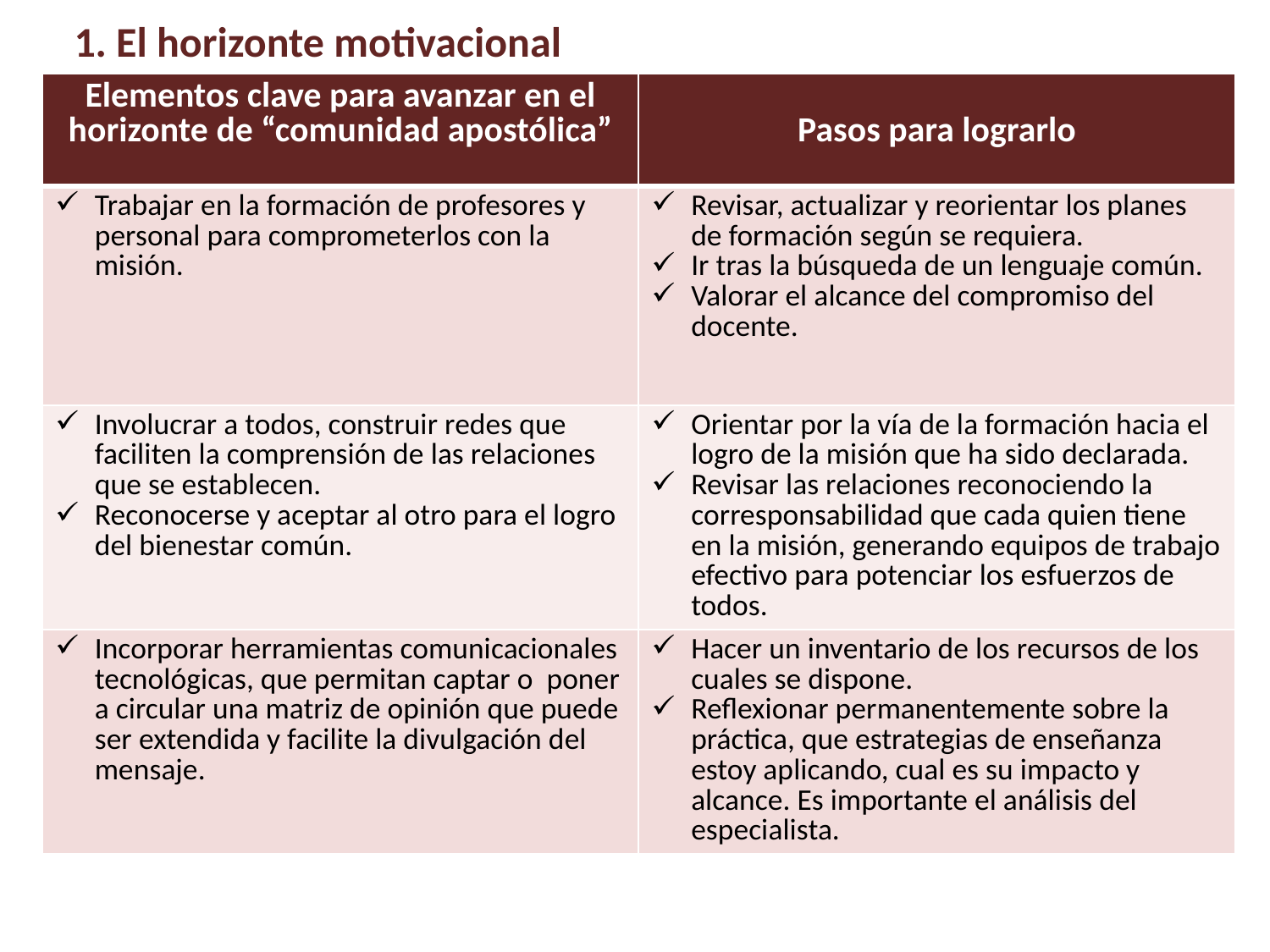

# 1. El horizonte motivacional
| Elementos clave para avanzar en el horizonte de “comunidad apostólica” | Pasos para lograrlo |
| --- | --- |
| Trabajar en la formación de profesores y personal para comprometerlos con la misión. | Revisar, actualizar y reorientar los planes de formación según se requiera. Ir tras la búsqueda de un lenguaje común. Valorar el alcance del compromiso del docente. |
| Involucrar a todos, construir redes que faciliten la comprensión de las relaciones que se establecen. Reconocerse y aceptar al otro para el logro del bienestar común. | Orientar por la vía de la formación hacia el logro de la misión que ha sido declarada. Revisar las relaciones reconociendo la corresponsabilidad que cada quien tiene en la misión, generando equipos de trabajo efectivo para potenciar los esfuerzos de todos. |
| Incorporar herramientas comunicacionales tecnológicas, que permitan captar o poner a circular una matriz de opinión que puede ser extendida y facilite la divulgación del mensaje. | Hacer un inventario de los recursos de los cuales se dispone. Reflexionar permanentemente sobre la práctica, que estrategias de enseñanza estoy aplicando, cual es su impacto y alcance. Es importante el análisis del especialista. |